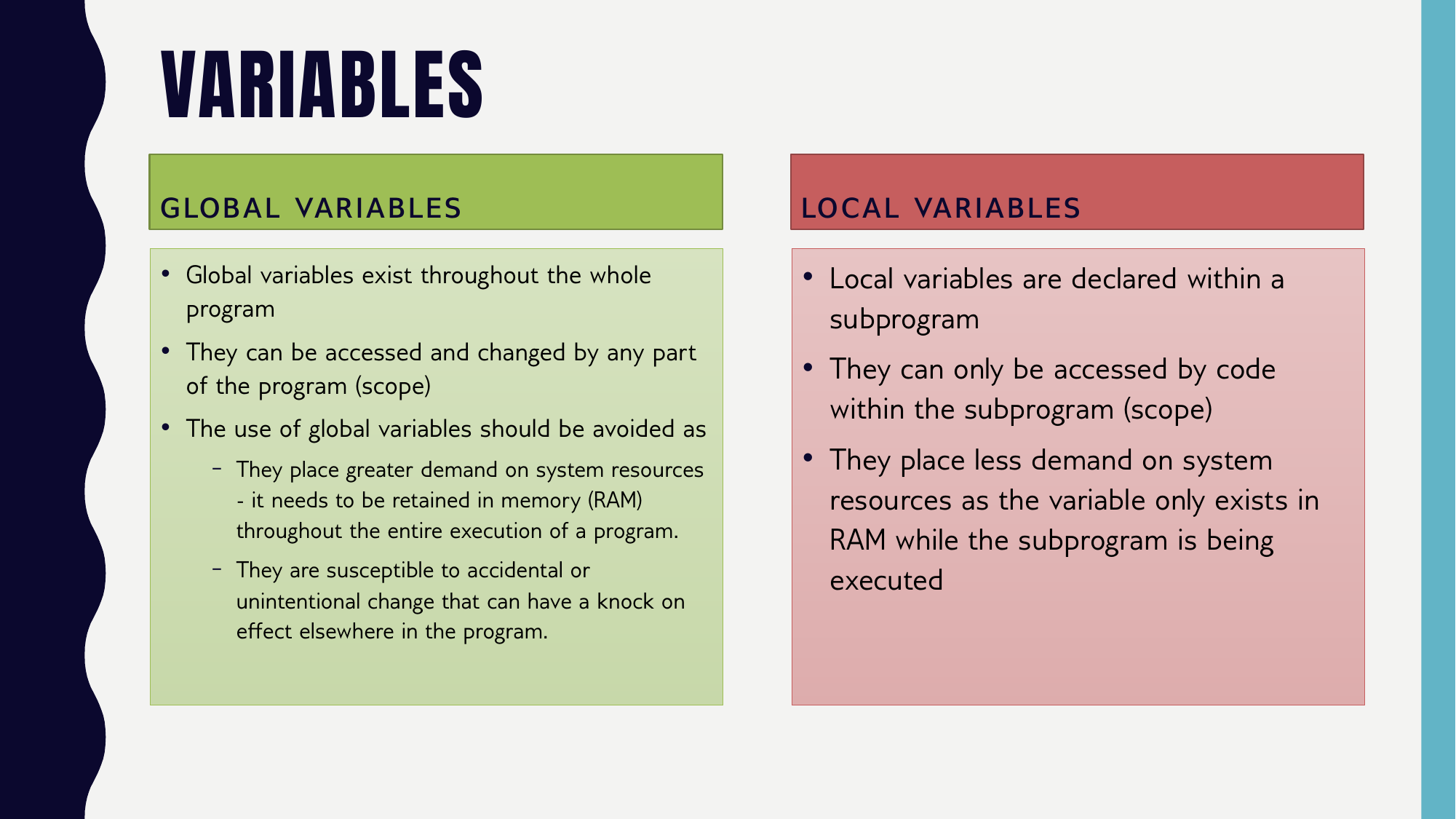

# variables
Global variables
Local variables
Global variables exist throughout the whole program
They can be accessed and changed by any part of the program (scope)
The use of global variables should be avoided as
They place greater demand on system resources - it needs to be retained in memory (RAM) throughout the entire execution of a program.
They are susceptible to accidental or unintentional change that can have a knock on effect elsewhere in the program.
Local variables are declared within a subprogram
They can only be accessed by code within the subprogram (scope)
They place less demand on system resources as the variable only exists in RAM while the subprogram is being executed